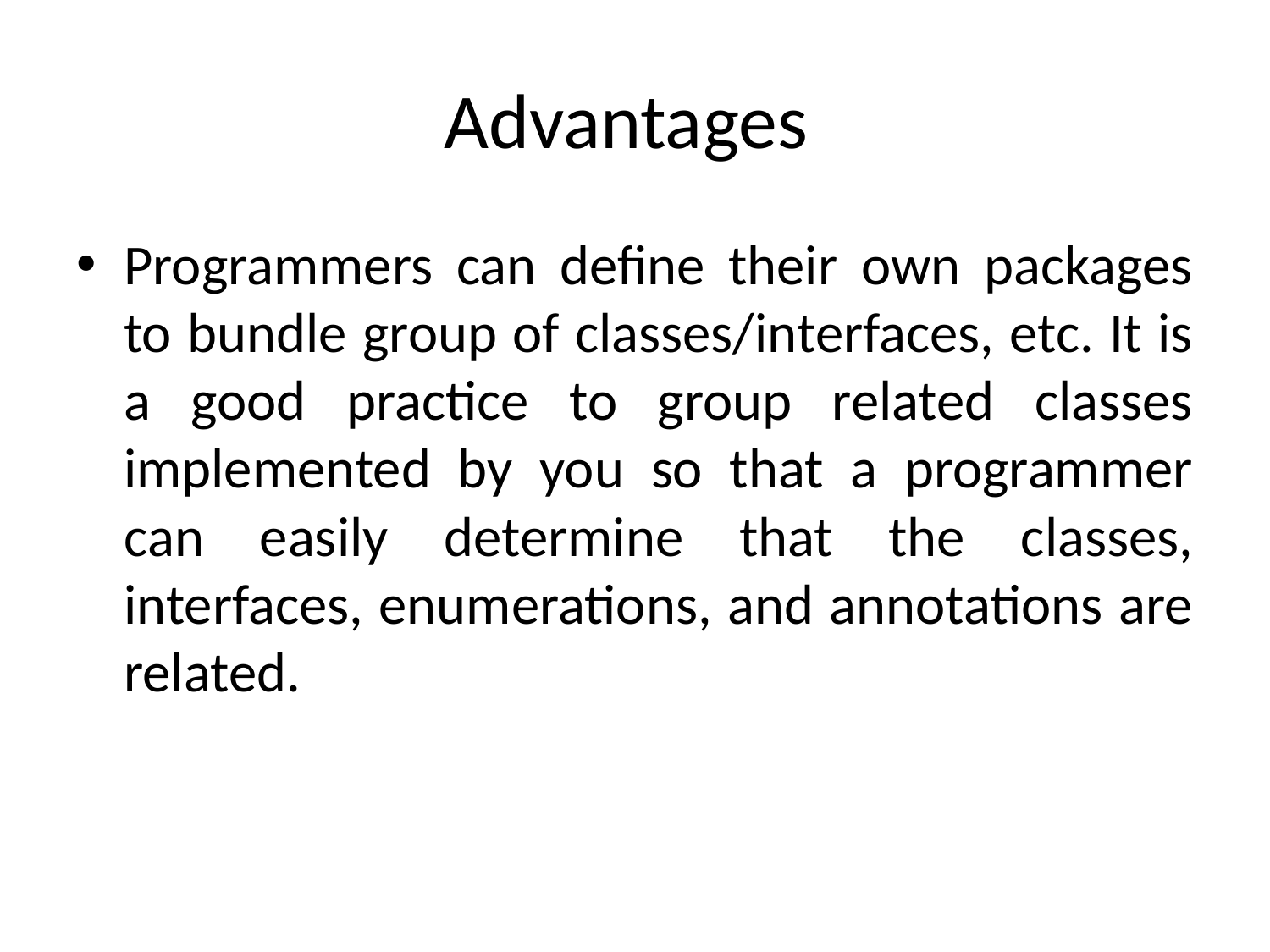

# Advantages
Programmers can define their own packages to bundle group of classes/interfaces, etc. It is a good practice to group related classes implemented by you so that a programmer can easily determine that the classes, interfaces, enumerations, and annotations are related.